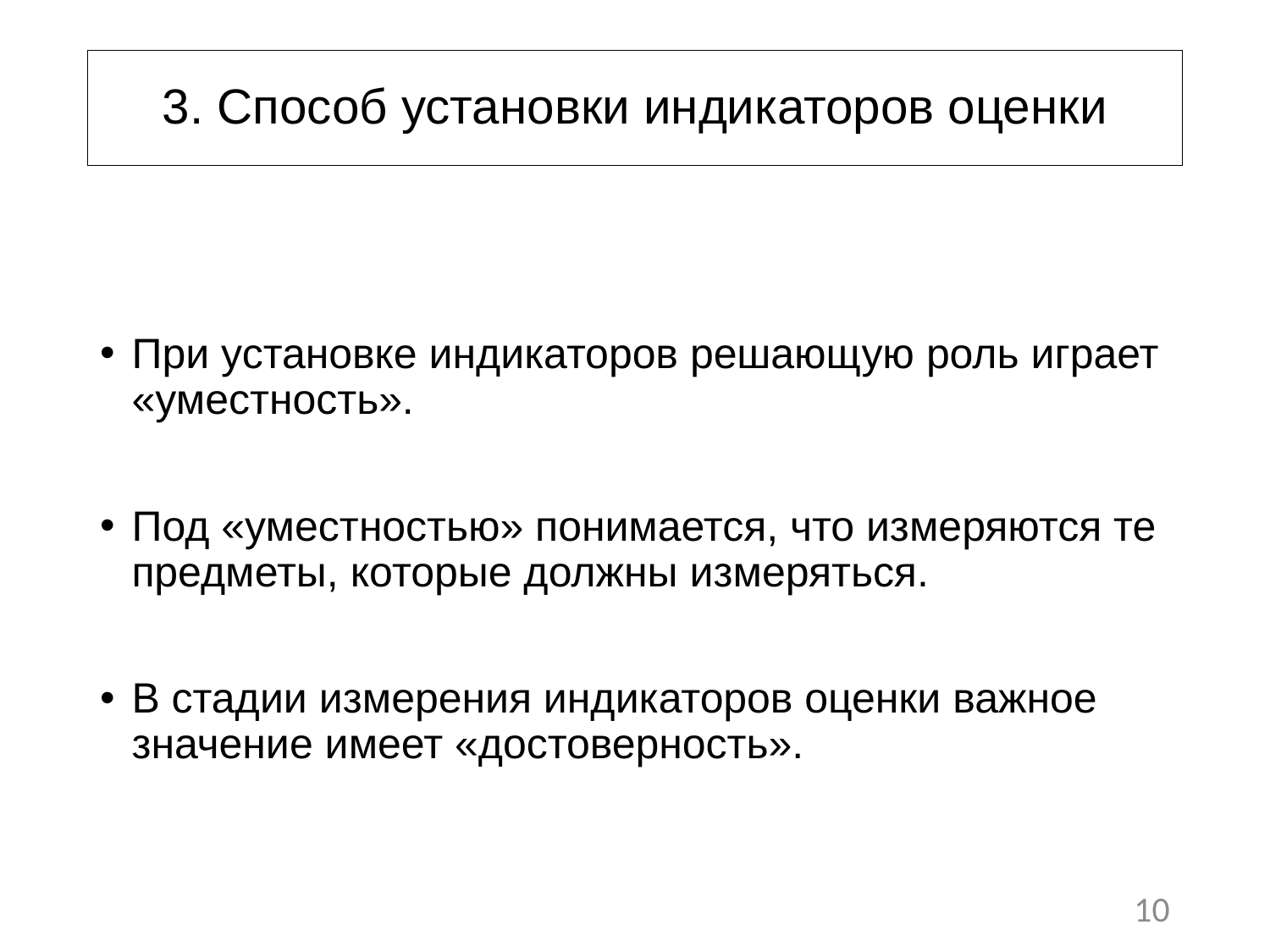

# 3. Способ установки индикаторов оценки
При установке индикаторов решающую роль играет «уместность».

Под «уместностью» понимается, что измеряются те предметы, которые должны измеряться.

В стадии измерения индикаторов оценки важное значение имеет «достоверность».
10